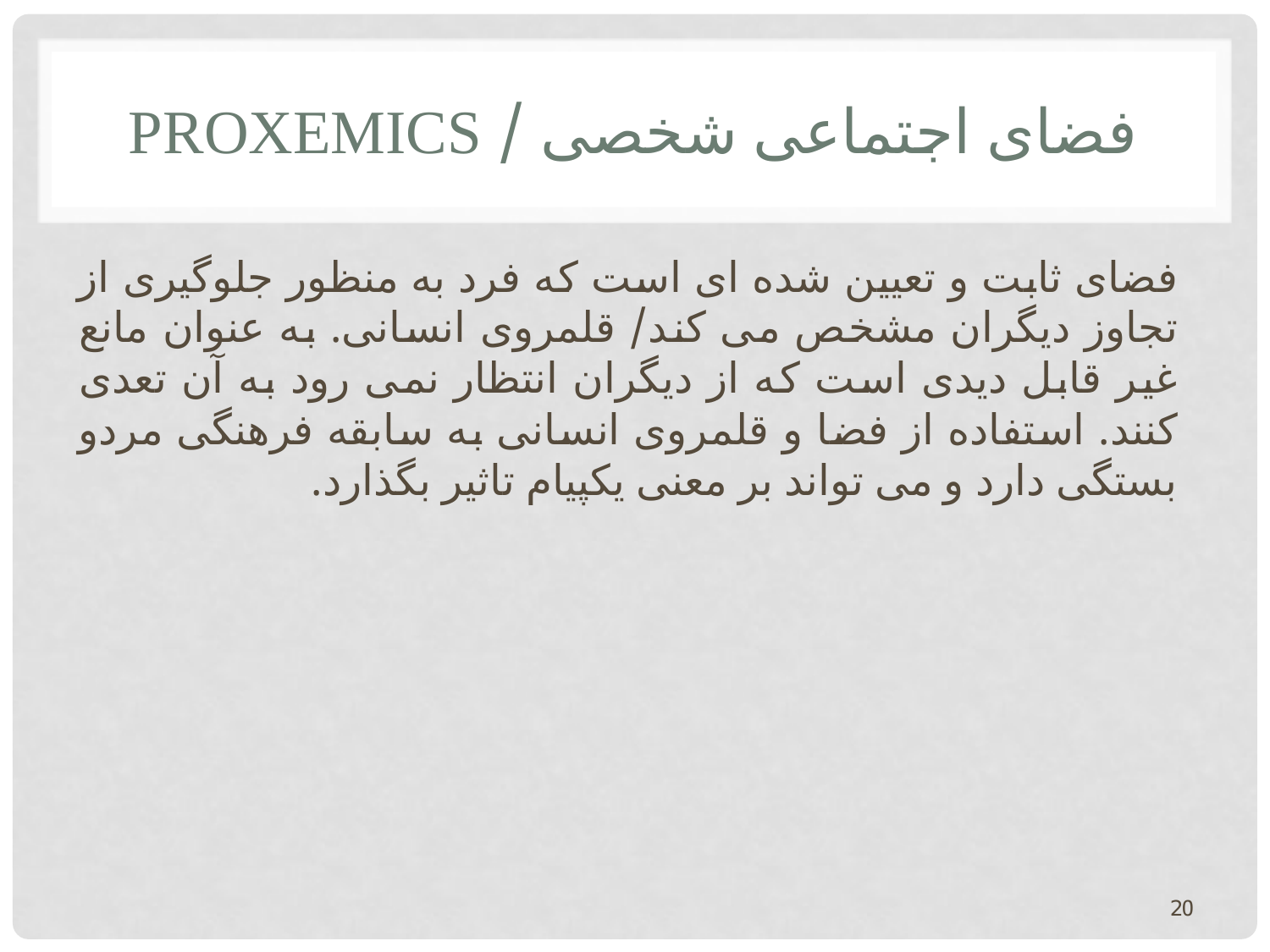

# فضای اجتماعی شخصی / proxemics
فضای ثابت و تعیین شده ای است که فرد به منظور جلوگیری از تجاوز دیگران مشخص می کند/ قلمروی انسانی. به عنوان مانع غیر قابل دیدی است که از دیگران انتظار نمی رود به آن تعدی کنند. استفاده از فضا و قلمروی انسانی به سابقه فرهنگی مردو بستگی دارد و می تواند بر معنی یکپیام تاثیر بگذارد.
20